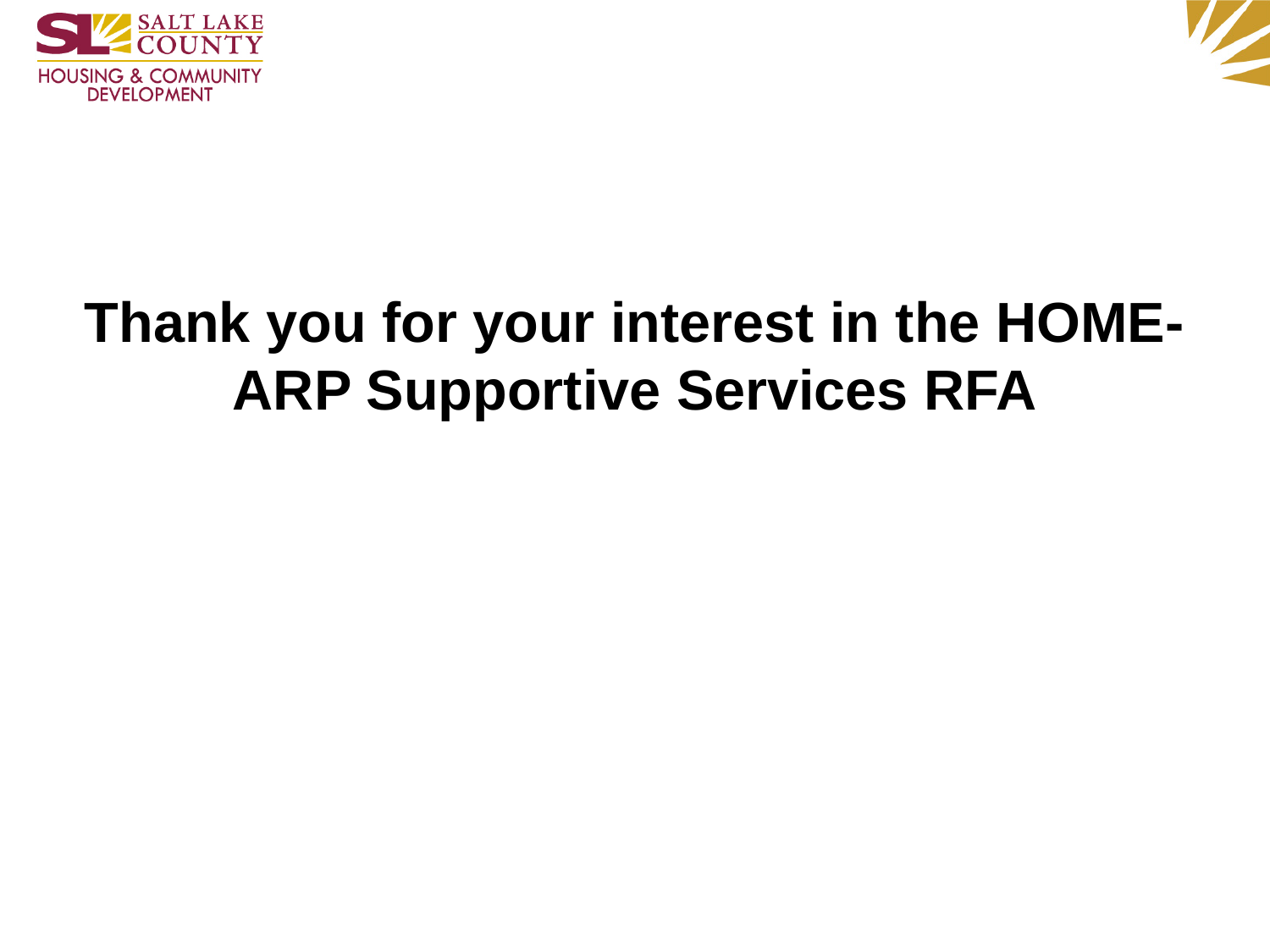

#
Thank you for your interest in the HOME-ARP Supportive Services RFA